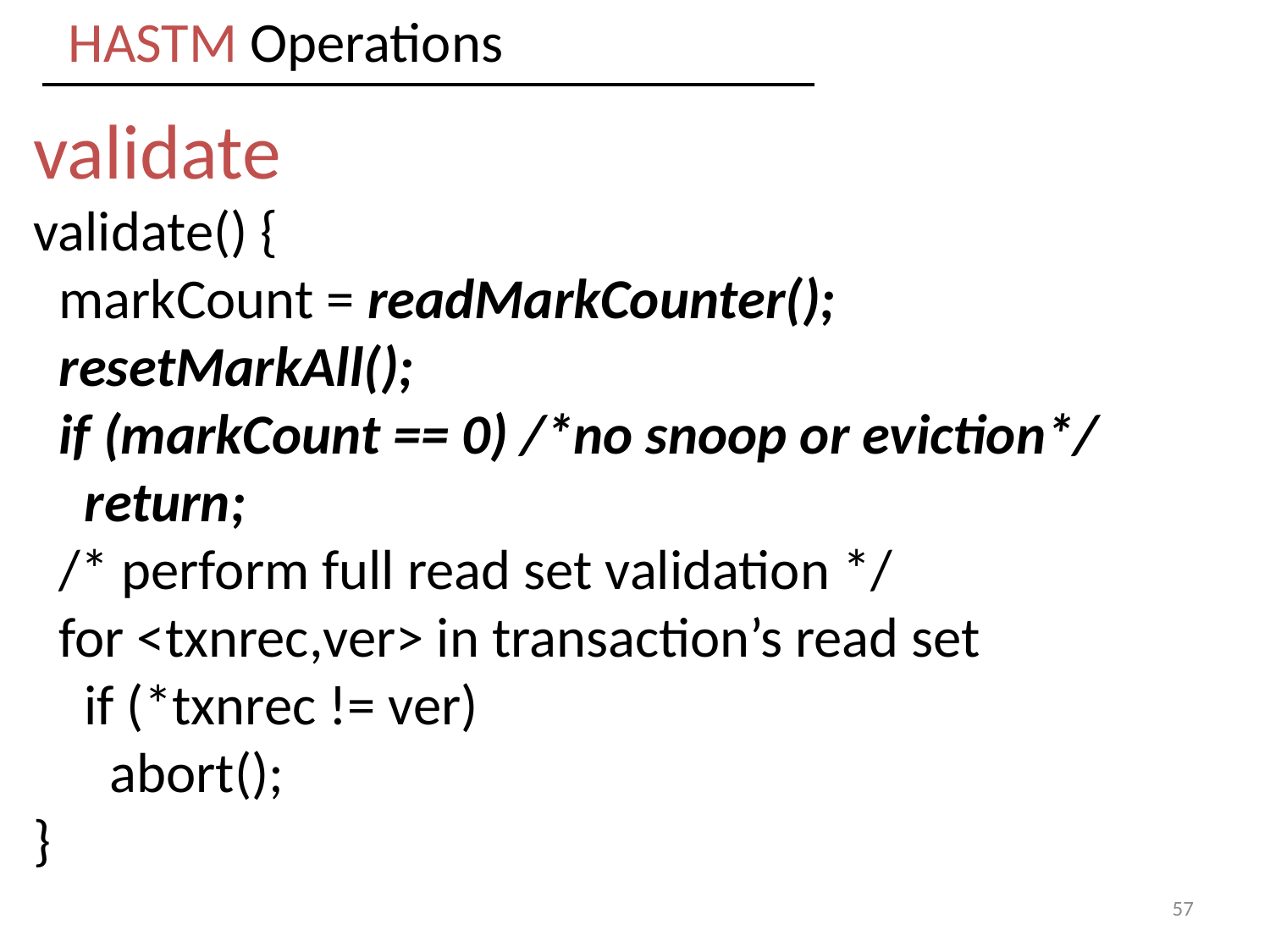

HASTM Operations
validate
validate() {
  markCount = readMarkCounter();
  resetMarkAll();
  if (markCount == 0) /*no snoop or eviction*/
    return;
  /* perform full read set validation */
  for <txnrec,ver> in transaction’s read set
    if (*txnrec != ver)
      abort();
}
57